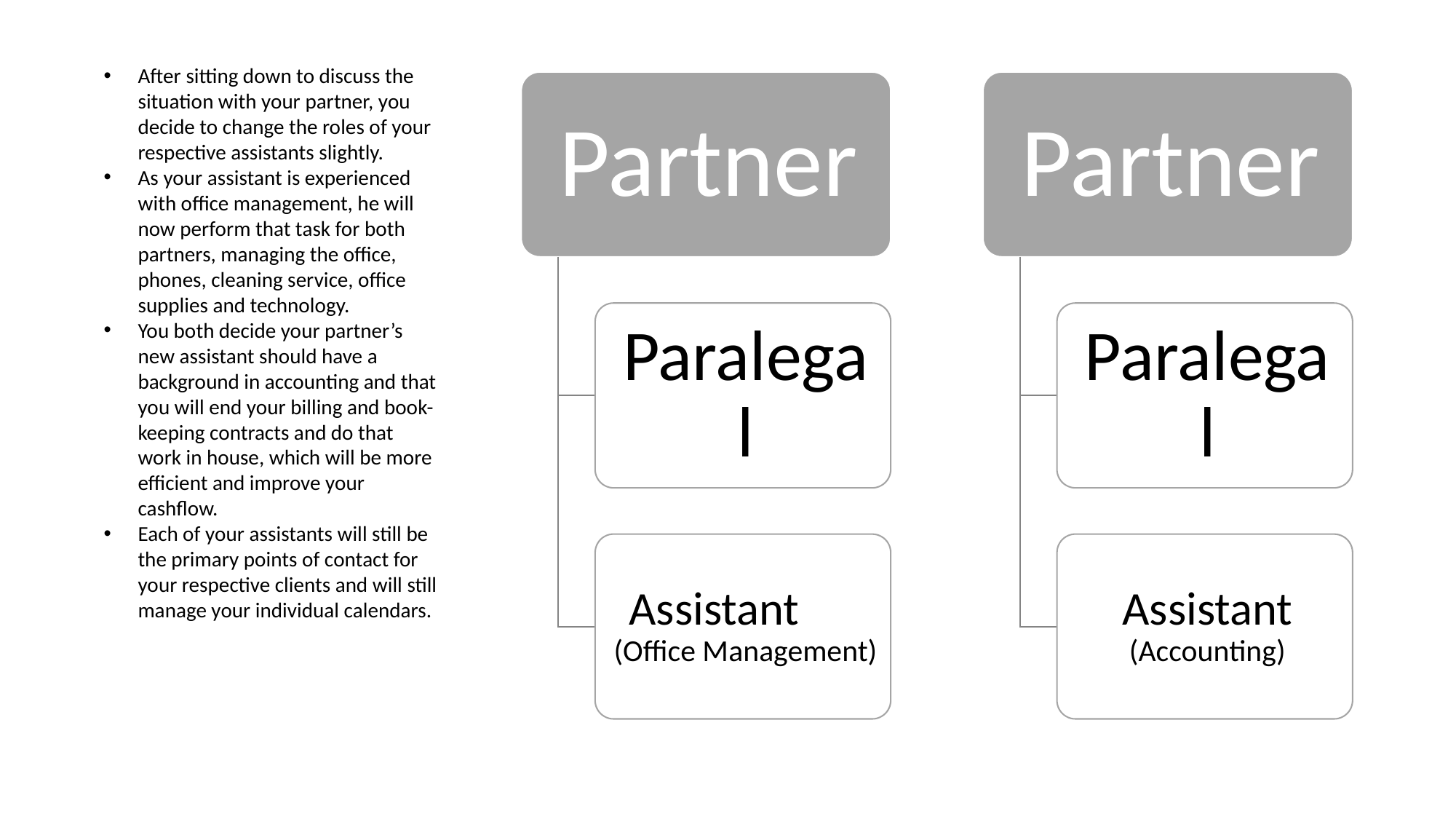

After sitting down to discuss the situation with your partner, you decide to change the roles of your respective assistants slightly.
As your assistant is experienced with office management, he will now perform that task for both partners, managing the office, phones, cleaning service, office supplies and technology.
You both decide your partner’s new assistant should have a background in accounting and that you will end your billing and book-keeping contracts and do that work in house, which will be more efficient and improve your cashflow.
Each of your assistants will still be the primary points of contact for your respective clients and will still manage your individual calendars.

Partner
Paralegal
Assistant       (Office Management)
Partner
Paralegal
Assistant (Accounting)